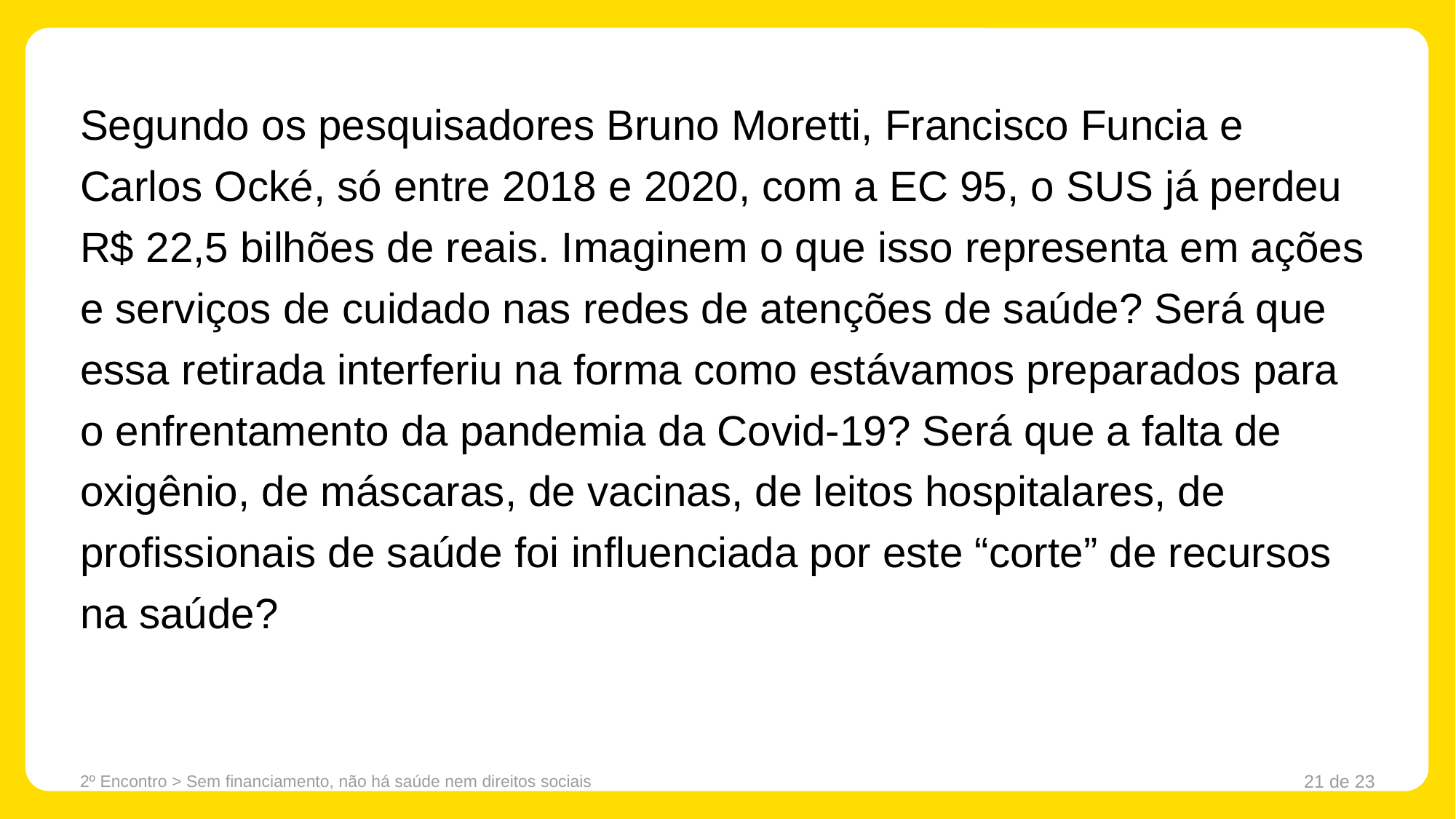

Segundo os pesquisadores Bruno Moretti, Francisco Funcia e Carlos Ocké, só entre 2018 e 2020, com a EC 95, o SUS já perdeu R$ 22,5 bilhões de reais. Imaginem o que isso representa em ações e serviços de cuidado nas redes de atenções de saúde? Será que essa retirada interferiu na forma como estávamos preparados para o enfrentamento da pandemia da Covid-19? Será que a falta de oxigênio, de máscaras, de vacinas, de leitos hospitalares, de profissionais de saúde foi influenciada por este “corte” de recursos na saúde?
2º Encontro > Sem financiamento, não há saúde nem direitos sociais
21 de 23